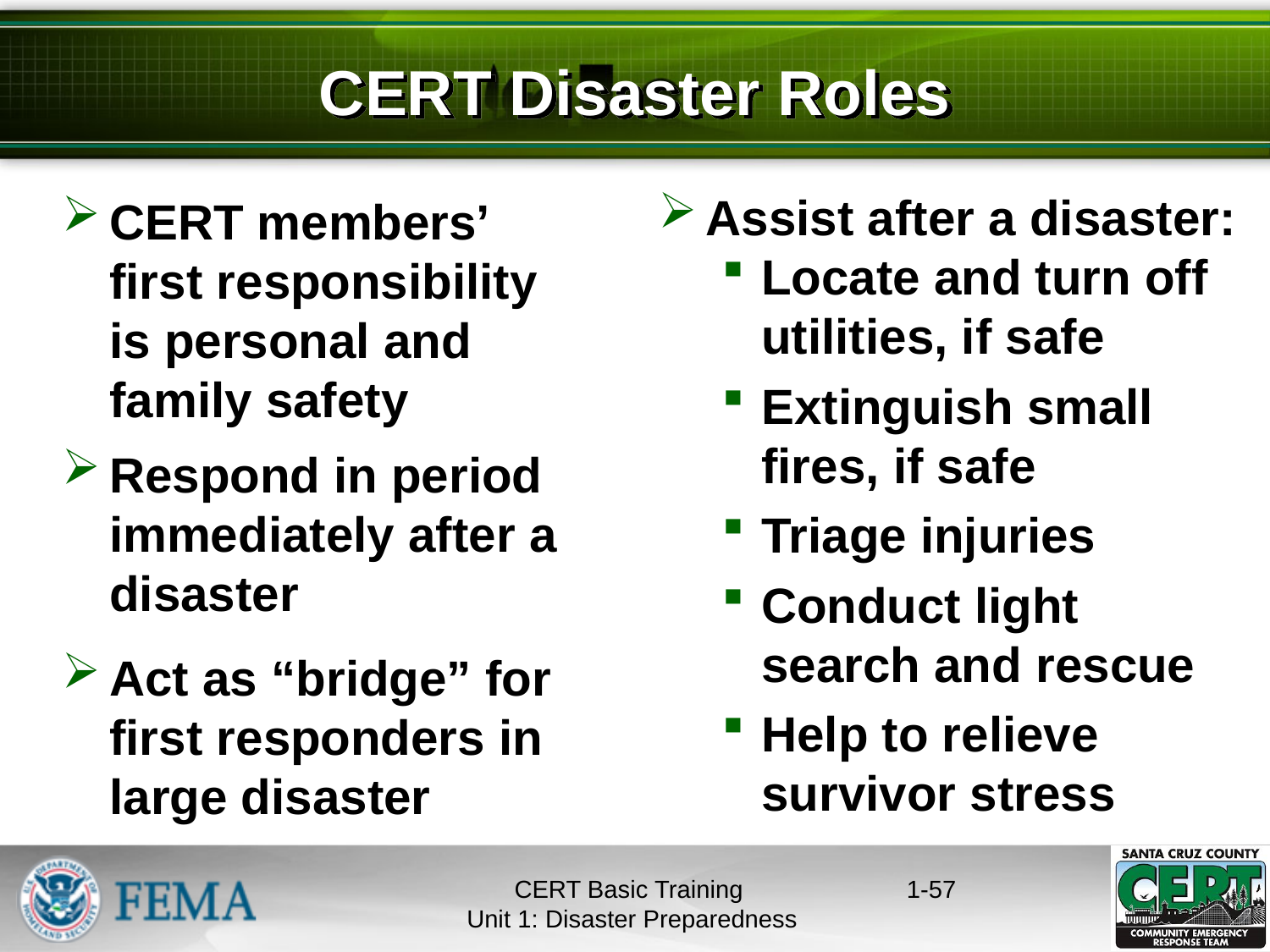

# CERT Disaster Roles
Assist after a disaster:
Locate and turn off utilities, if safe
Extinguish small fires, if safe
Triage injuries
Conduct light search and rescue
Help to relieve survivor stress

CERT members’ first responsibility is personal and family safety
Respond in period immediately after a disaster
Act as “bridge” for first responders in large disaster

CERT Basic Training
Unit 1: Disaster Preparedness
1-57